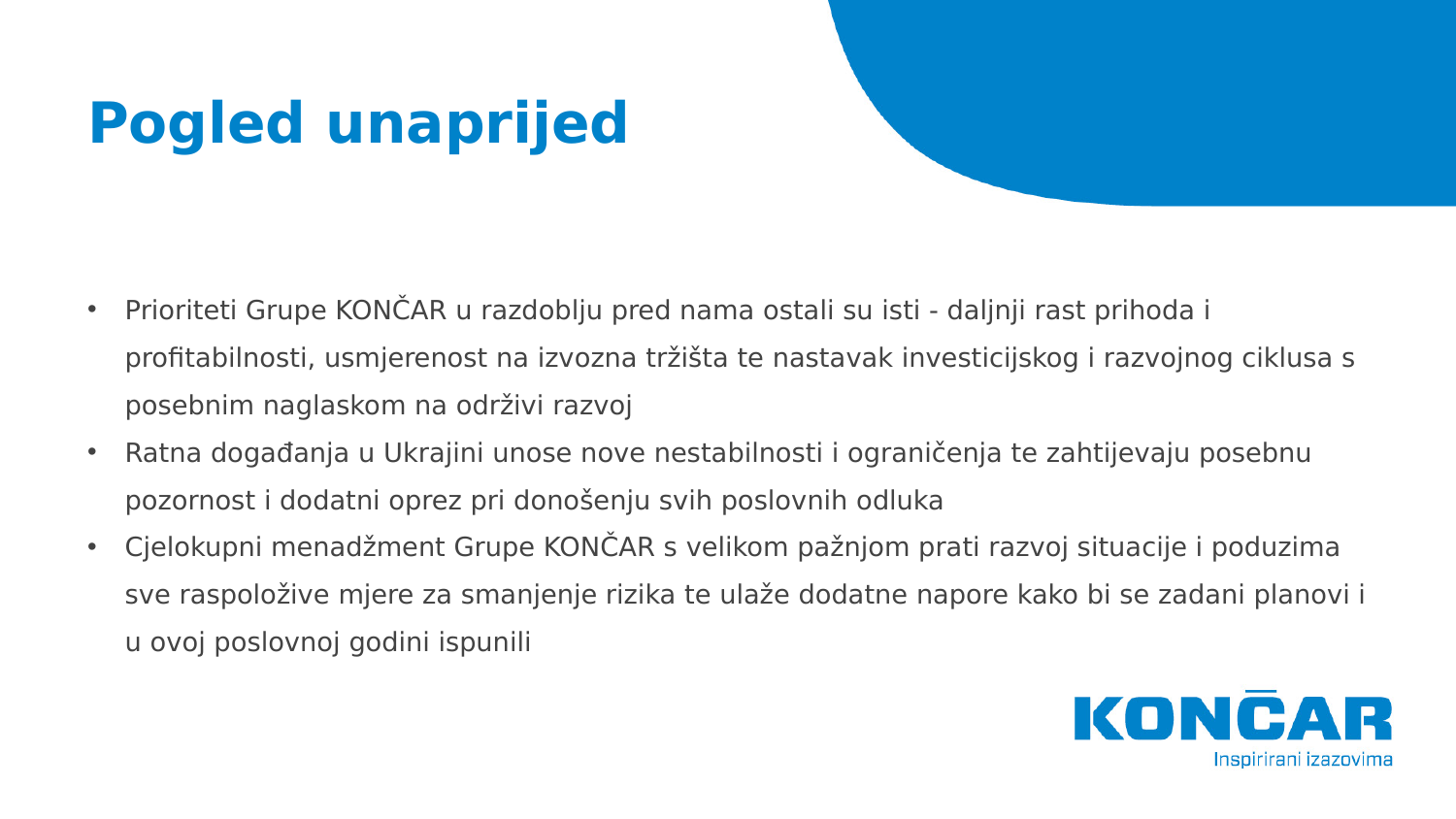

# Pogled unaprijed
Prioriteti Grupe KONČAR u razdoblju pred nama ostali su isti - daljnji rast prihoda i profitabilnosti, usmjerenost na izvozna tržišta te nastavak investicijskog i razvojnog ciklusa s posebnim naglaskom na održivi razvoj
Ratna događanja u Ukrajini unose nove nestabilnosti i ograničenja te zahtijevaju posebnu pozornost i dodatni oprez pri donošenju svih poslovnih odluka
Cjelokupni menadžment Grupe KONČAR s velikom pažnjom prati razvoj situacije i poduzima sve raspoložive mjere za smanjenje rizika te ulaže dodatne napore kako bi se zadani planovi i u ovoj poslovnoj godini ispunili